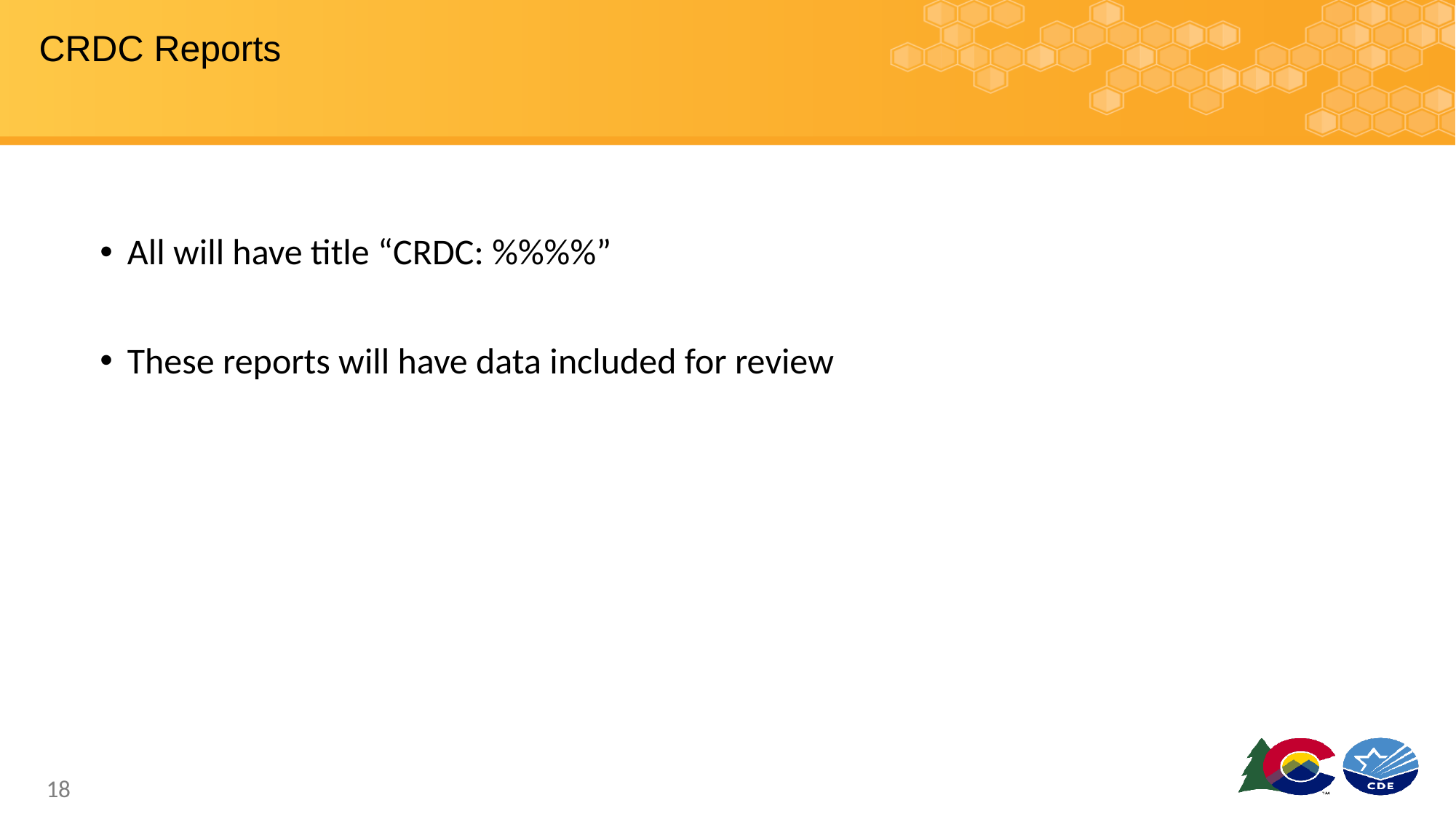

# CRDC Reports

All will have title “CRDC: %%%%”

These reports will have data included for review

18